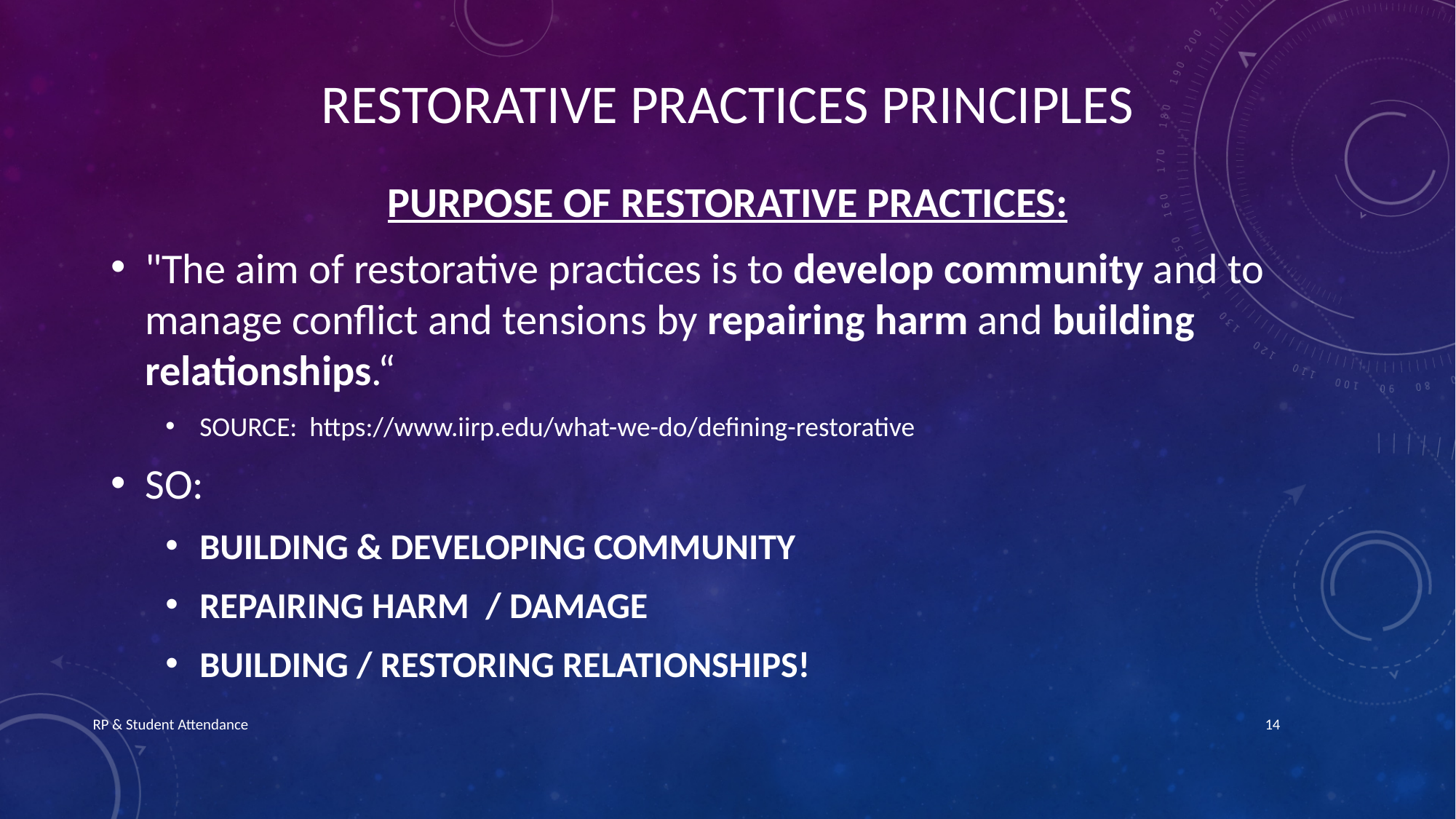

# RESTORATIVE PRACTICES PRINCIPLES
PURPOSE OF RESTORATIVE PRACTICES:
"The aim of restorative practices is to develop community and to manage conflict and tensions by repairing harm and building relationships.“
SOURCE:  https://www.iirp.edu/what-we-do/defining-restorative
SO:
BUILDING & DEVELOPING COMMUNITY
REPAIRING HARM  / DAMAGE
BUILDING / RESTORING RELATIONSHIPS!
RP & Student Attendance
14